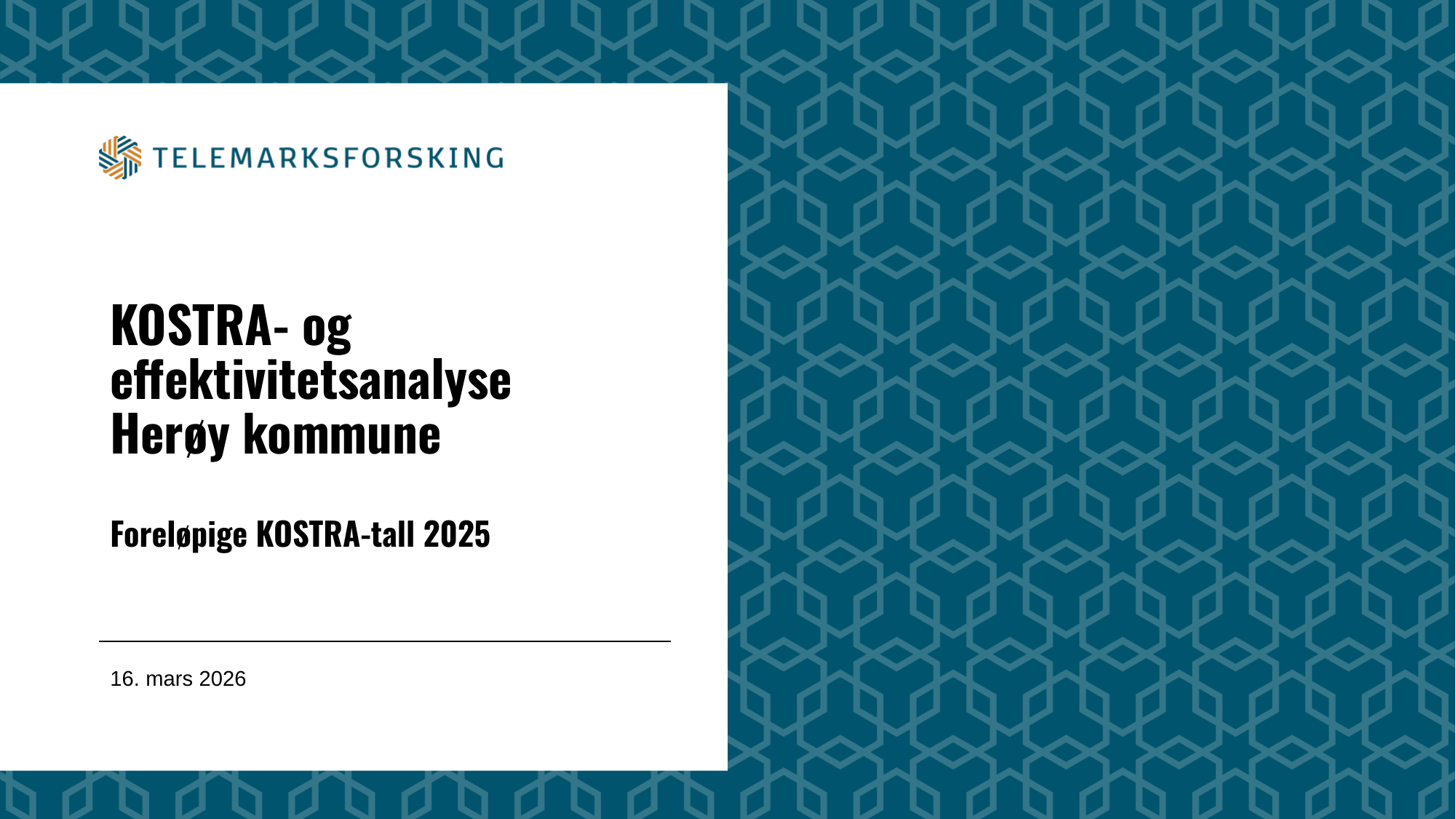

# KOSTRA- og effektivitetsanalyse Herøy kommune Foreløpige KOSTRA-tall 2025
16. mars 2026